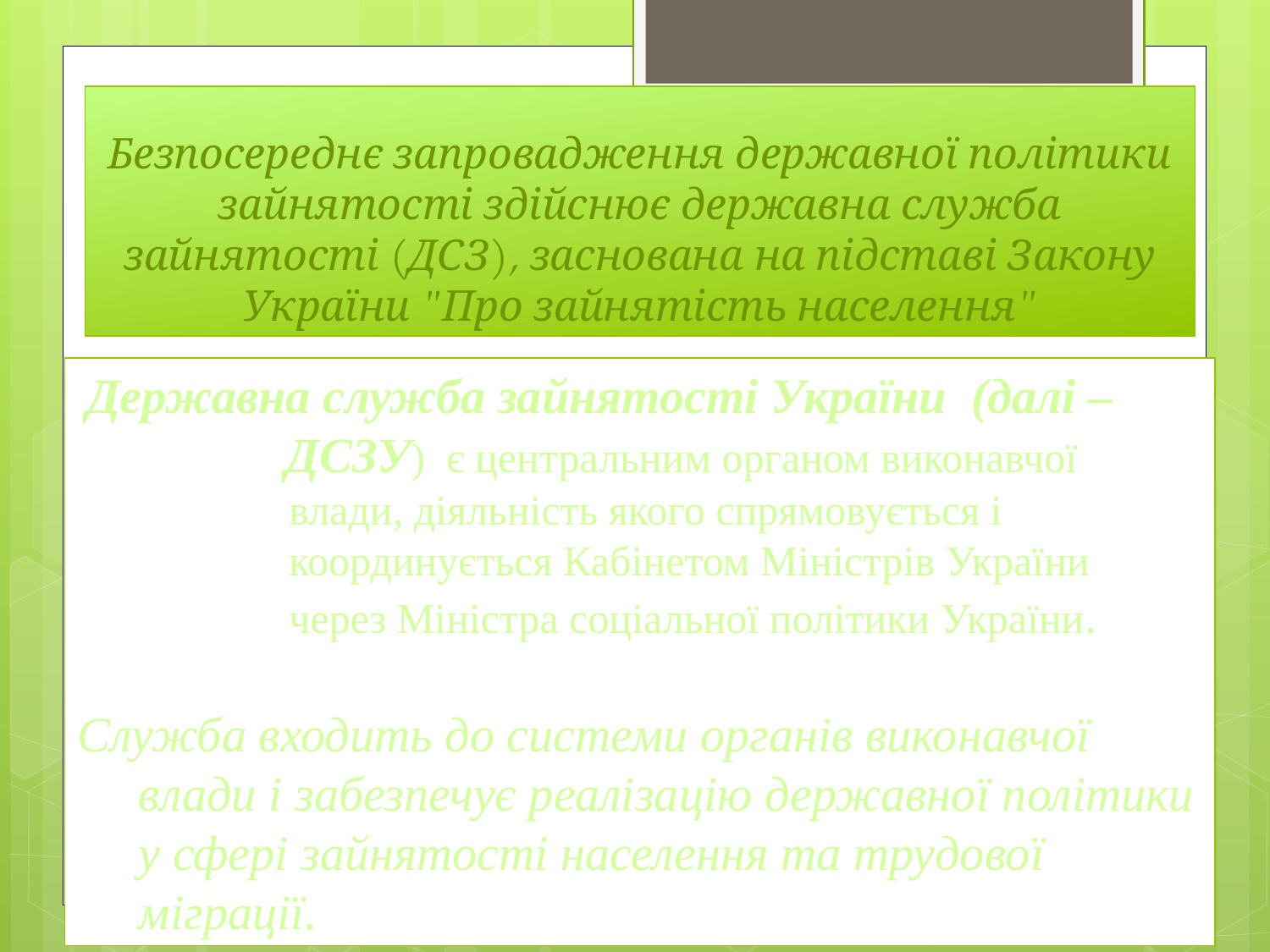

# Безпосереднє запровадження державної політики зайнятості здійснює державна служба зайнятості (ДСЗ), заснована на підставі Закону України "Про зайнятість населення"
 Державна служба зайнятості України  (далі –
                 ДСЗУ)  є центральним органом виконавчої
                    влади, діяльність якого спрямовується і
                    координується Кабінетом Міністрів України
                    через Міністра соціальної політики України.

Служба входить до системи органів виконавчої
     влади і забезпечує реалізацію державної політики
     у сфері зайнятості населення та трудової
     міграції.